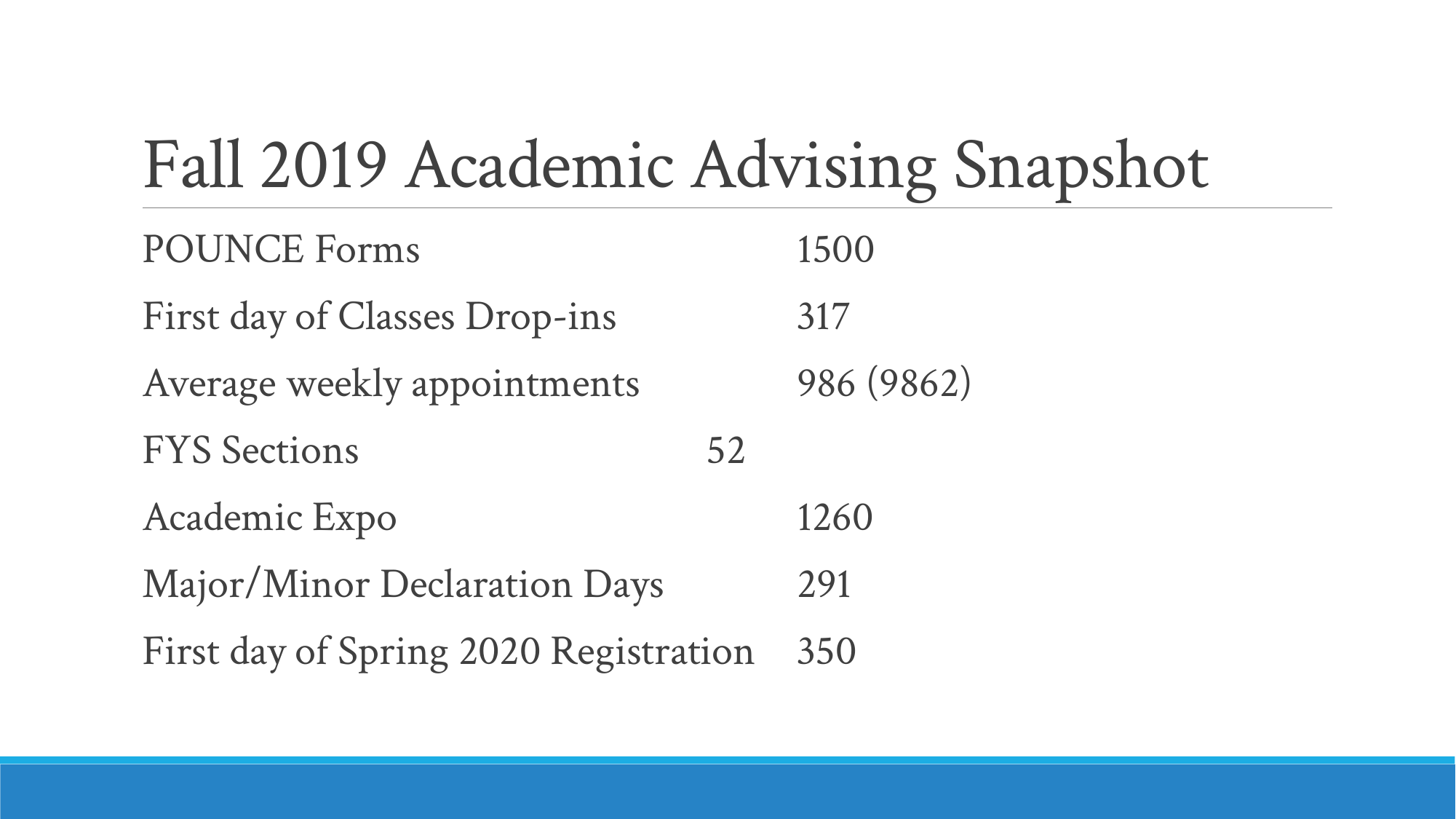

# Fall 2019 Academic Advising Snapshot
POUNCE Forms				1500
First day of Classes Drop-ins		317
Average weekly appointments		986 (9862)
FYS Sections				  52
Academic Expo				1260
Major/Minor Declaration Days		291
First day of Spring 2020 Registration	350